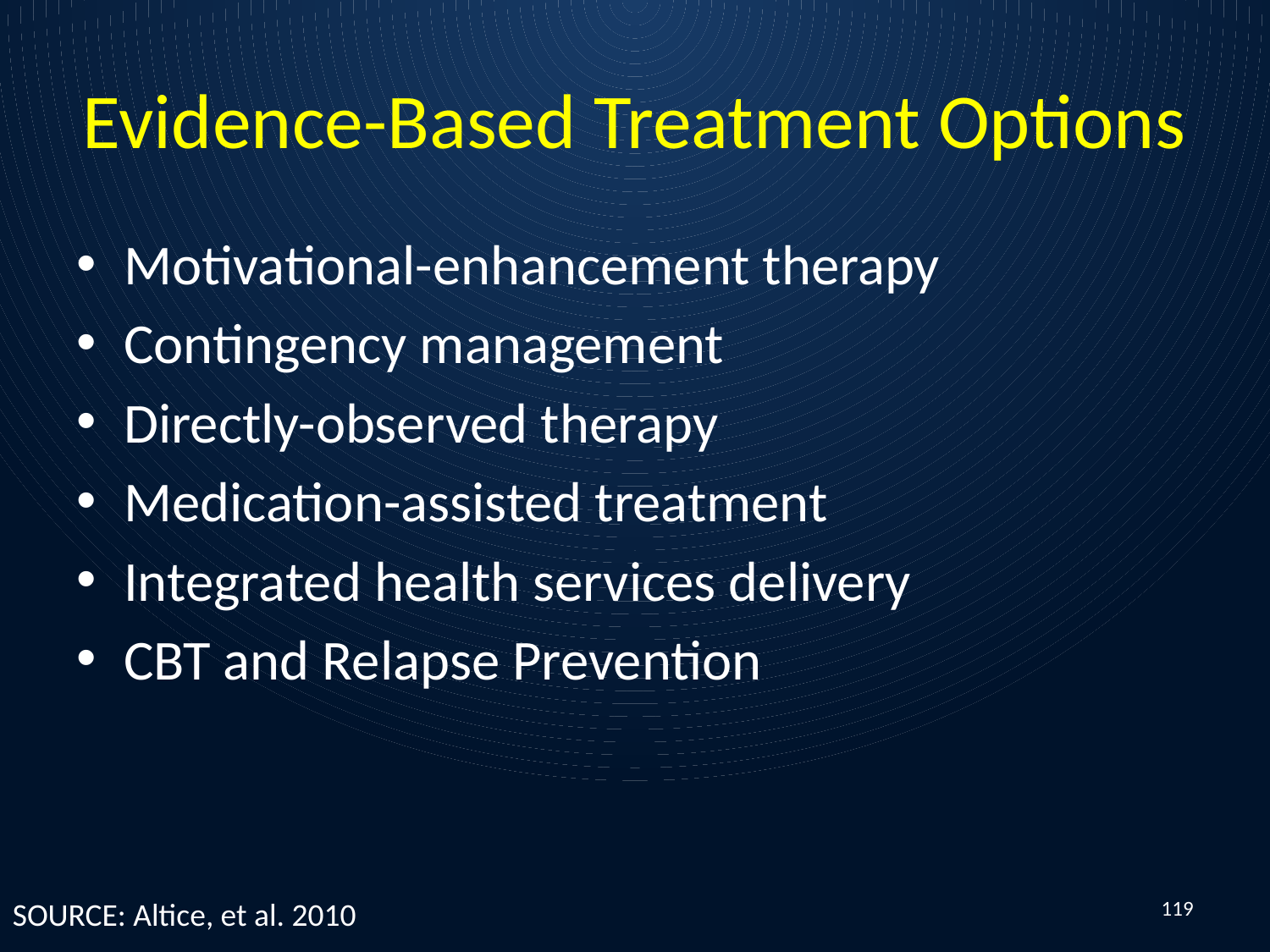

# Evidence-Based Treatment Options
Motivational-enhancement therapy
Contingency management
Directly-observed therapy
Medication-assisted treatment
Integrated health services delivery
CBT and Relapse Prevention
119
SOURCE: Altice, et al. 2010